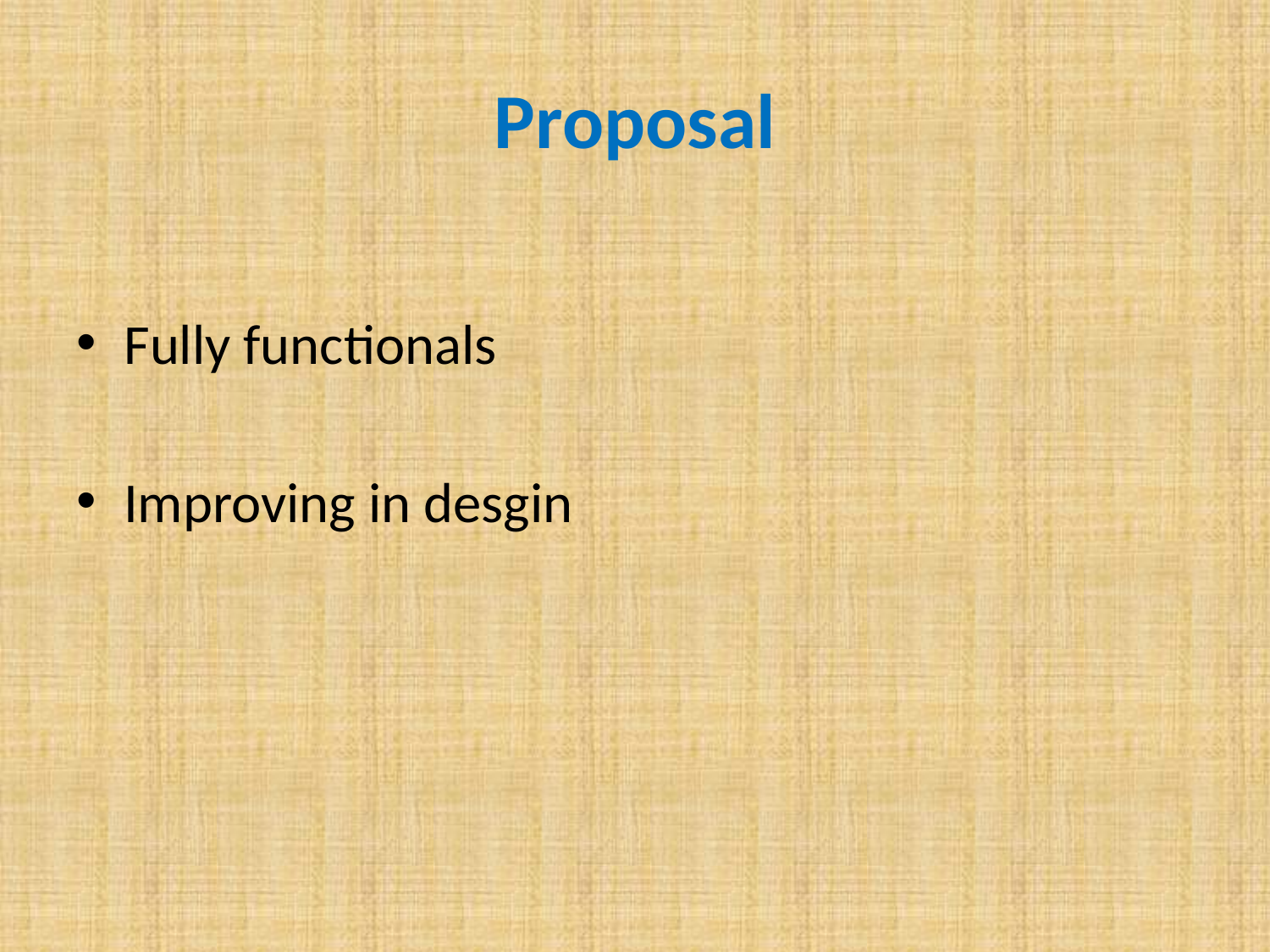

# Proposal

Fully functionals

Improving in desgin